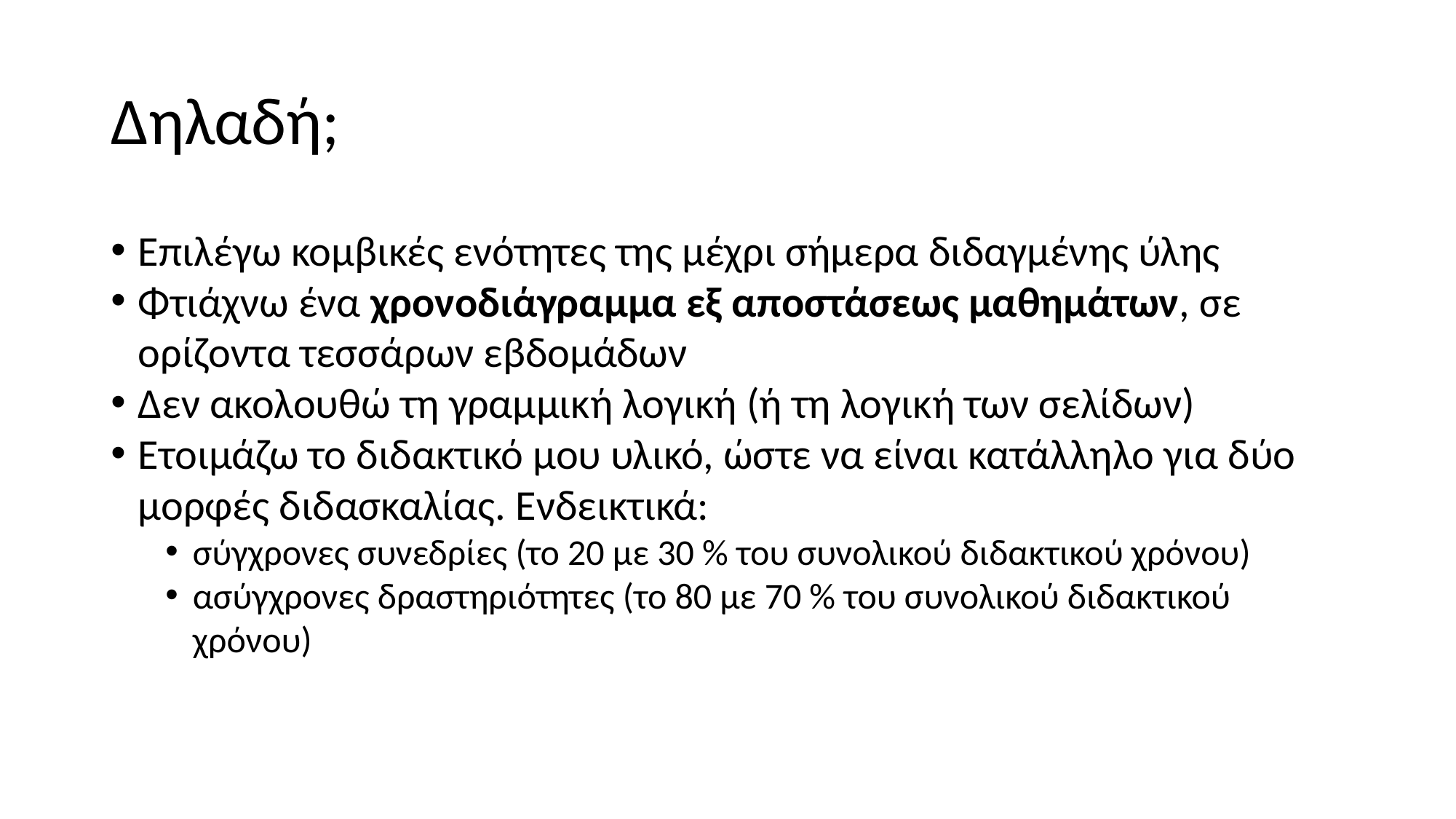

# Δηλαδή;
Επιλέγω κομβικές ενότητες της μέχρι σήμερα διδαγμένης ύλης
Φτιάχνω ένα χρονοδιάγραμμα εξ αποστάσεως μαθημάτων, σε ορίζοντα τεσσάρων εβδομάδων
Δεν ακολουθώ τη γραμμική λογική (ή τη λογική των σελίδων)
Ετοιμάζω το διδακτικό μου υλικό, ώστε να είναι κατάλληλο για δύο μορφές διδασκαλίας. Ενδεικτικά:
σύγχρονες συνεδρίες (το 20 με 30 % του συνολικού διδακτικού χρόνου)
ασύγχρονες δραστηριότητες (το 80 με 70 % του συνολικού διδακτικού χρόνου)